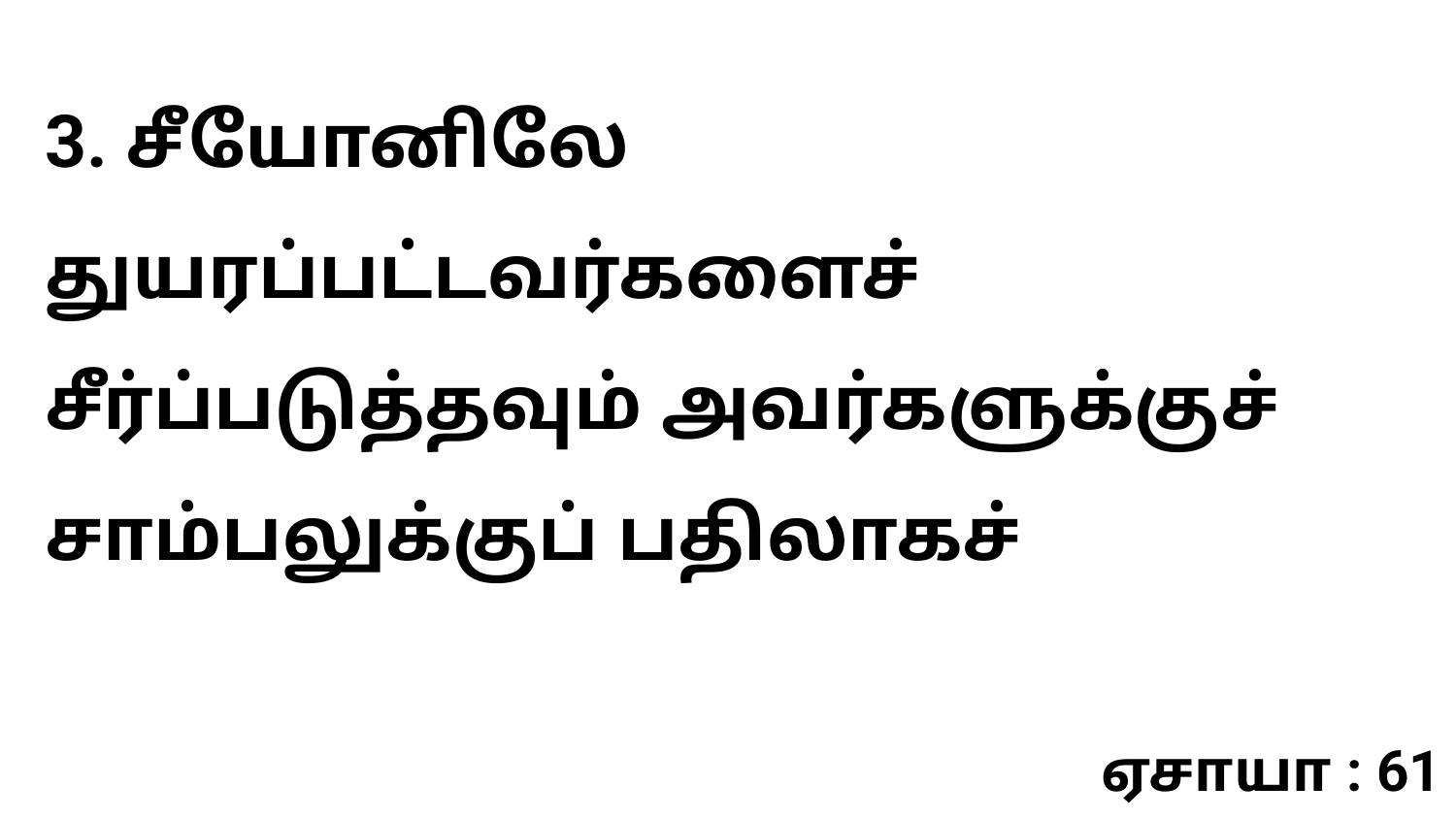

3. சீயோனிலே துயரப்பட்டவர்களைச் சீர்ப்படுத்தவும் அவர்களுக்குச் சாம்பலுக்குப் பதிலாகச்
ஏசாயா : 61